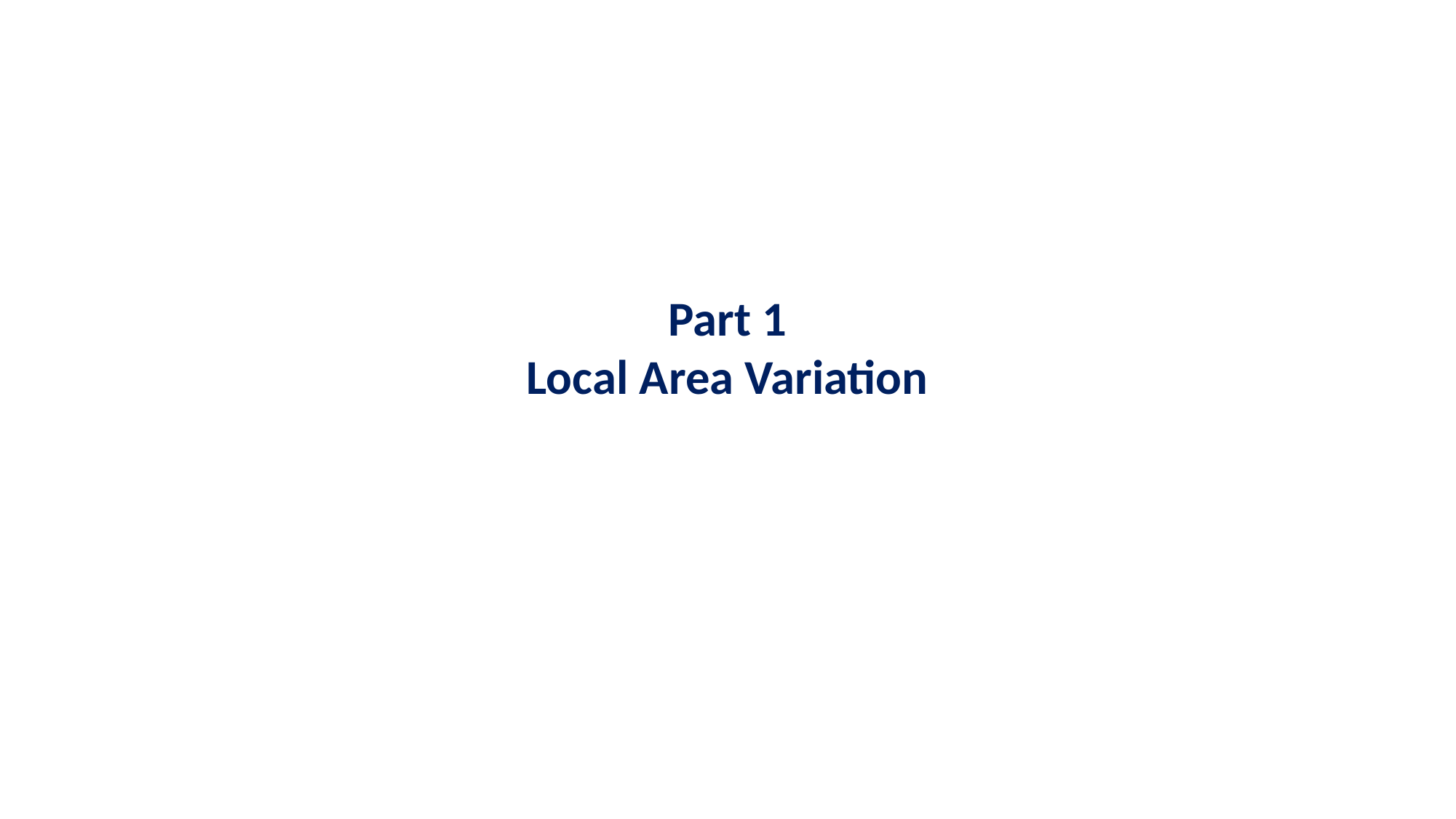

# Part 1 Local Area Variation in Upward Mobility
Part 1
Local Area Variation